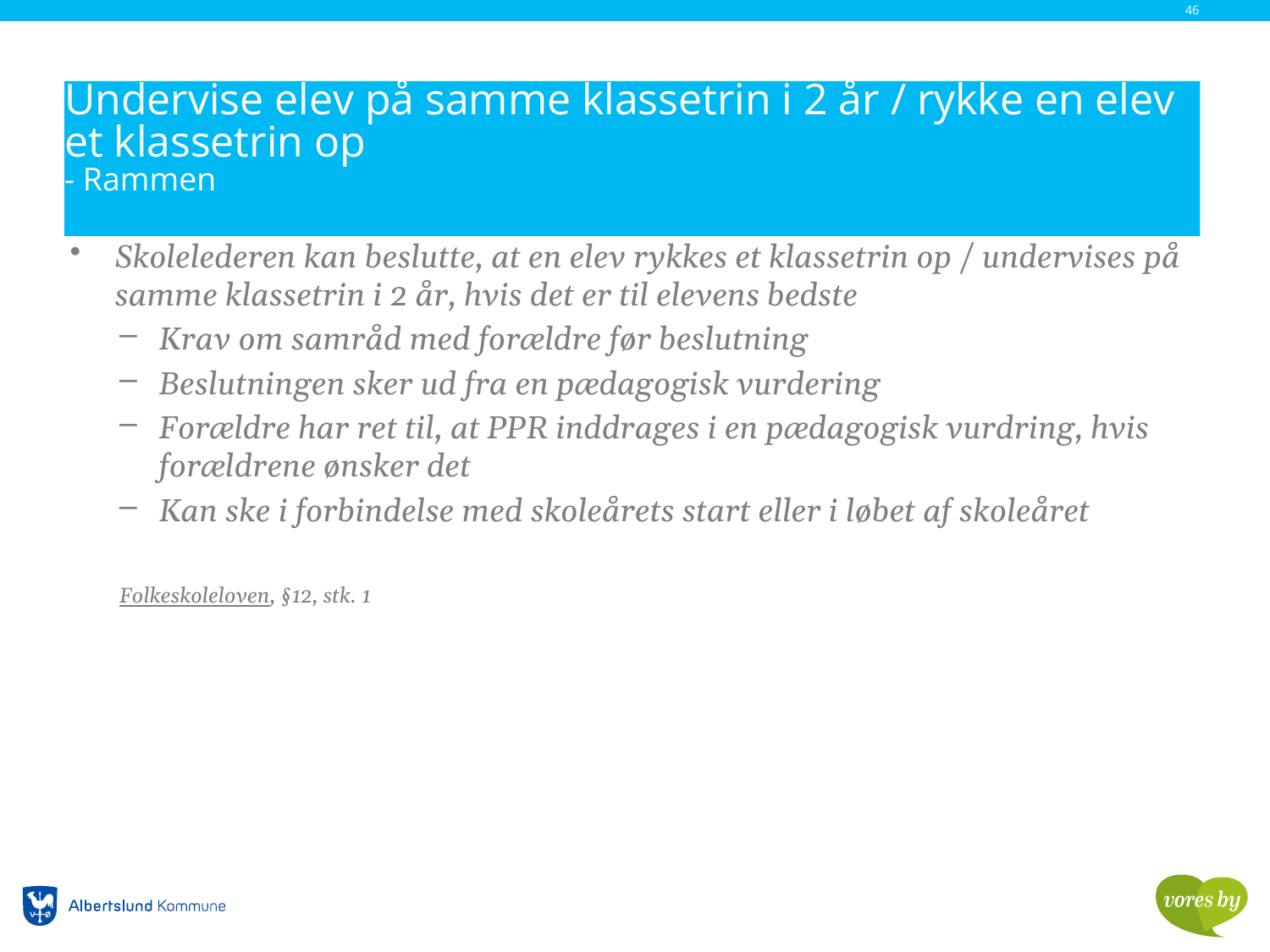

46
# Undervise elev på samme klassetrin i 2 år / rykke en elev et klassetrin op - Rammen
Skolelederen kan beslutte, at en elev rykkes et klassetrin op / undervises på samme klassetrin i 2 år, hvis det er til elevens bedste
Krav om samråd med forældre før beslutning
Beslutningen sker ud fra en pædagogisk vurdering
Forældre har ret til, at PPR inddrages i en pædagogisk vurdring, hvis forældrene ønsker det
Kan ske i forbindelse med skoleårets start eller i løbet af skoleåret

Folkeskoleloven, §12, stk. 1